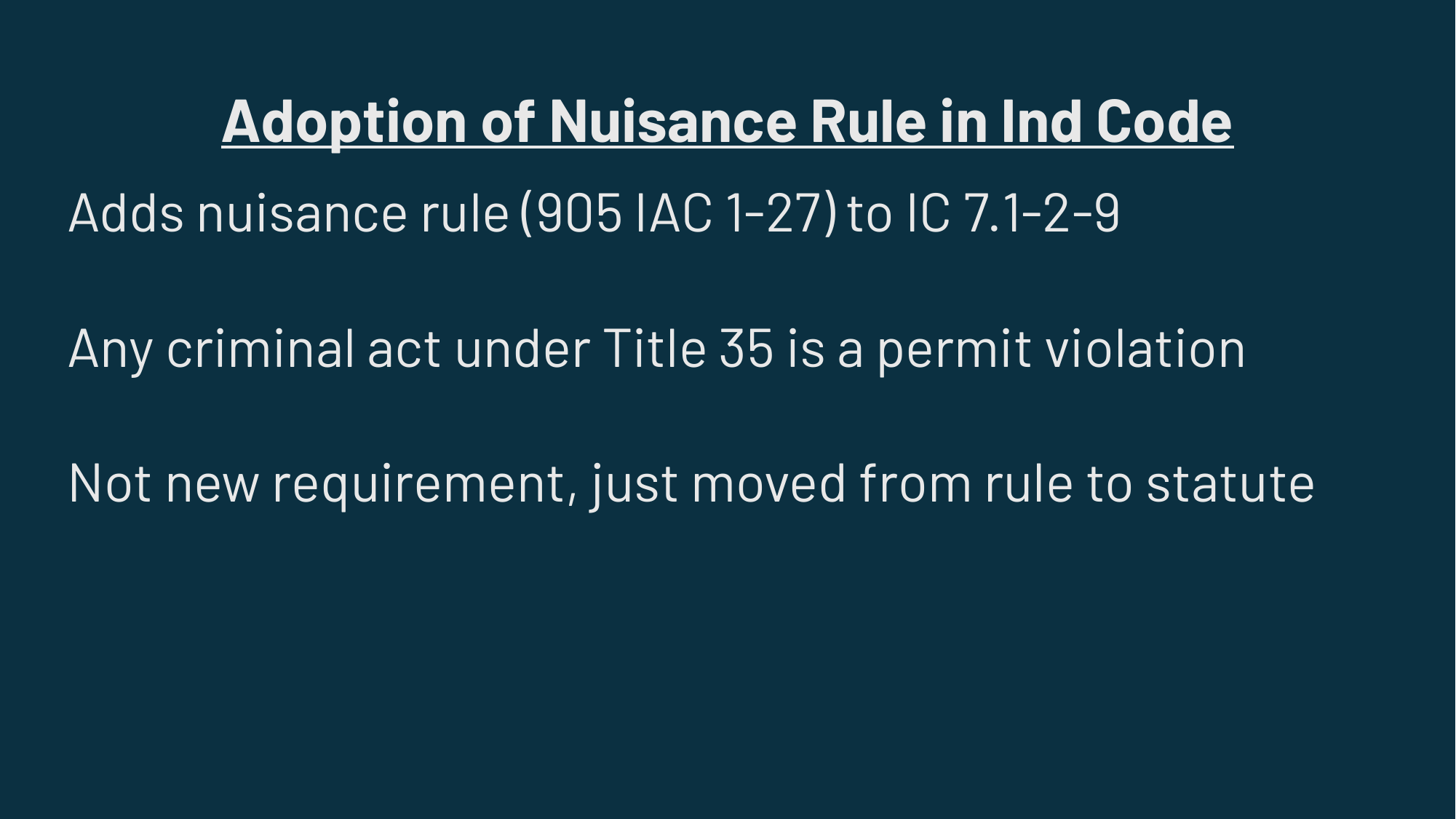

# Adoption of Nuisance Rule in Ind Code
Adds nuisance rule (905 IAC 1-27) to IC 7.1-2-9

Any criminal act under Title 35 is a permit violation

Not new requirement, just moved from rule to statute